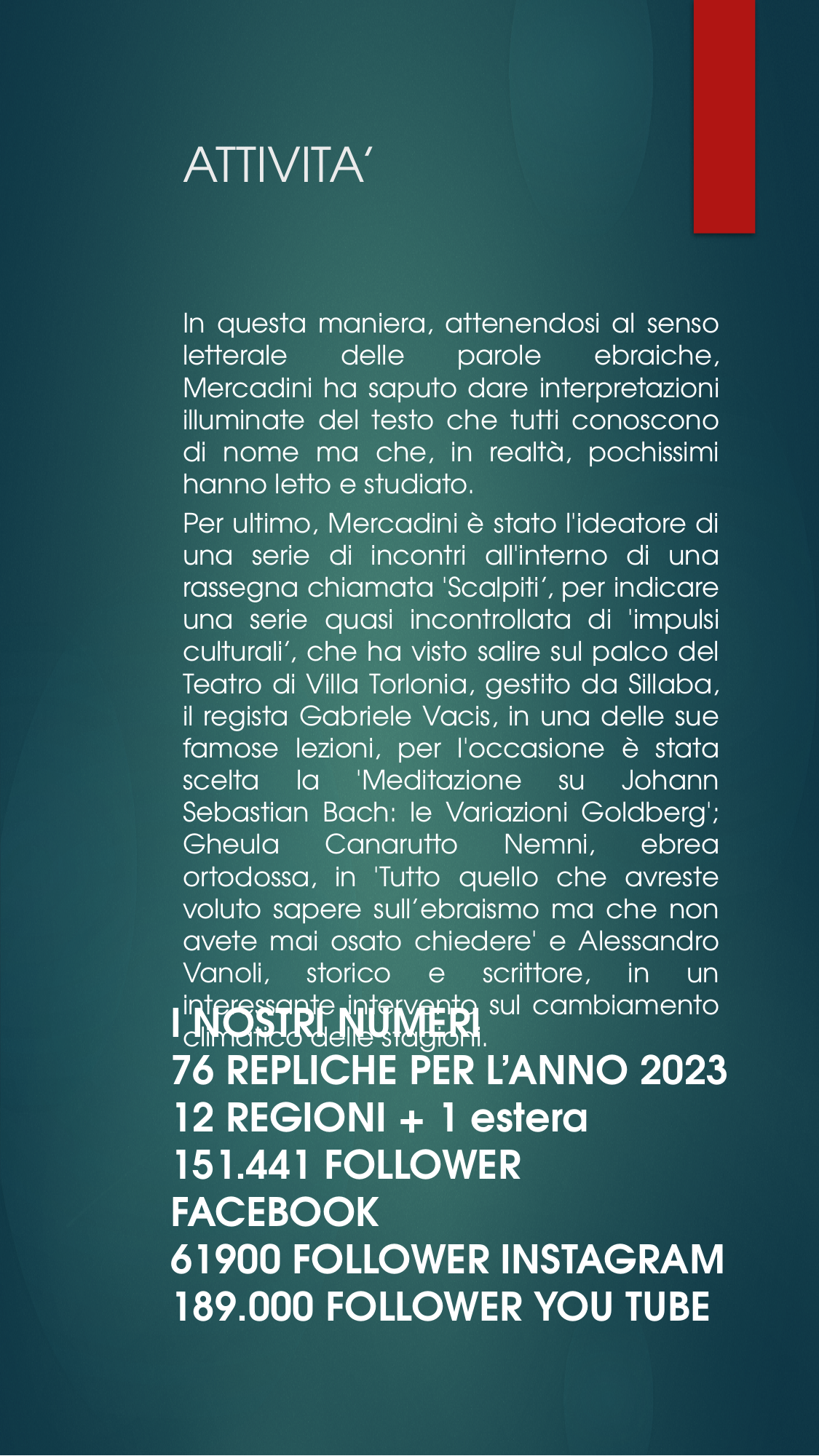

# ATTIVITA’
In questa maniera, attenendosi al senso letterale delle parole ebraiche, Mercadini ha saputo dare interpretazioni illuminate del testo che tutti conoscono di nome ma che, in realtà, pochissimi hanno letto e studiato.
Per ultimo, Mercadini è stato l'ideatore di una serie di incontri all'interno di una rassegna chiamata 'Scalpiti’, per indicare una serie quasi incontrollata di 'impulsi culturali’, che ha visto salire sul palco del Teatro di Villa Torlonia, gestito da Sillaba, il regista Gabriele Vacis, in una delle sue famose lezioni, per l'occasione è stata scelta la 'Meditazione su Johann Sebastian Bach: le Variazioni Goldberg'; Gheula Canarutto Nemni, ebrea ortodossa, in 'Tutto quello che avreste voluto sapere sull’ebraismo ma che non avete mai osato chiedere' e Alessandro Vanoli, storico e scrittore, in un interessante intervento sul cambiamento climatico delle stagioni.

I NOSTRI NUMERI
76 REPLICHE PER L’ANNO 2023
12 REGIONI + 1 estera
151.441 FOLLOWER FACEBOOK
61900 FOLLOWER INSTAGRAM
189.000 FOLLOWER YOU TUBE